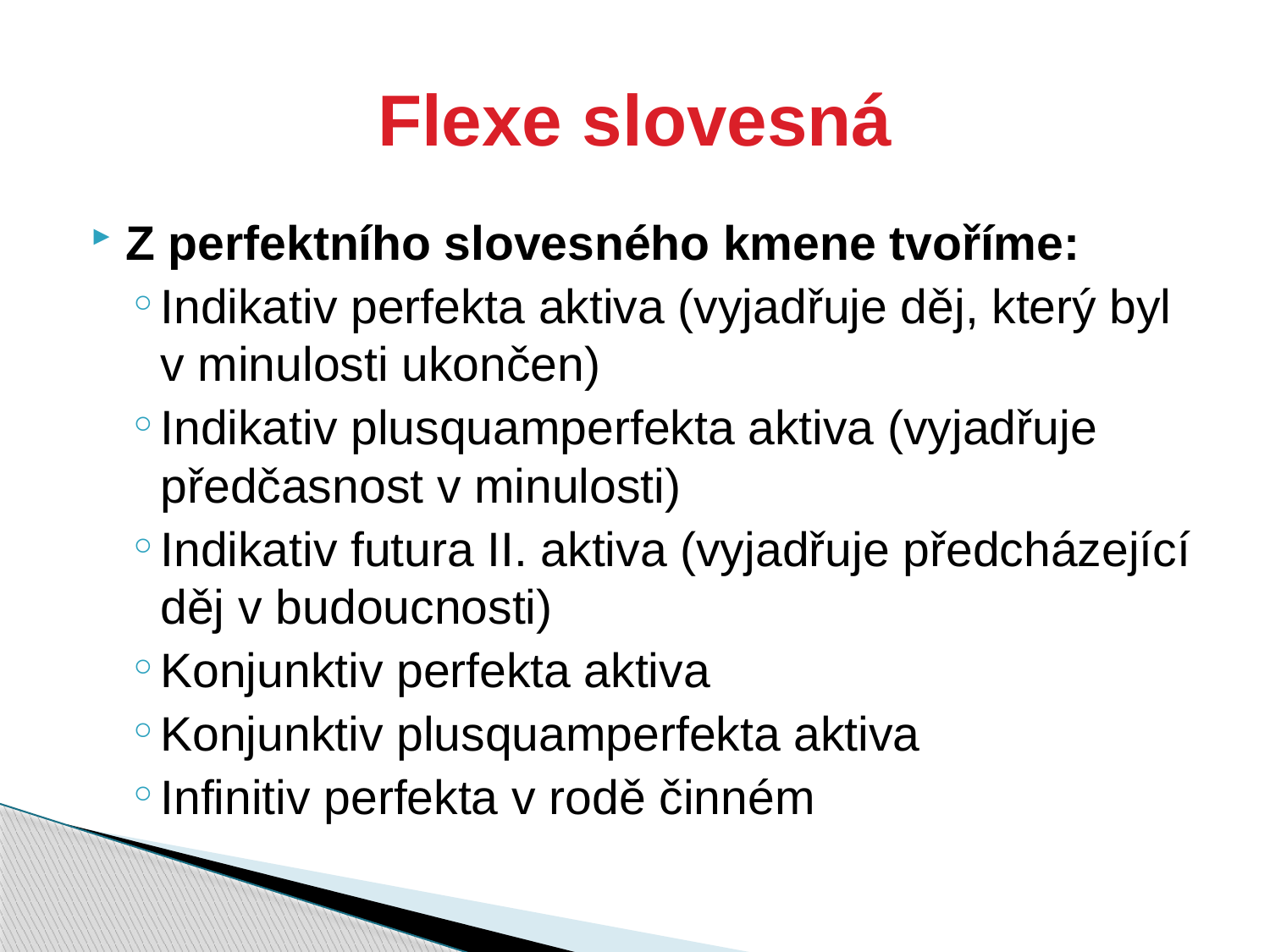

# Flexe slovesná
Z perfektního slovesného kmene tvoříme:
Indikativ perfekta aktiva (vyjadřuje děj, který byl v minulosti ukončen)
Indikativ plusquamperfekta aktiva (vyjadřuje předčasnost v minulosti)
Indikativ futura II. aktiva (vyjadřuje předcházející děj v budoucnosti)
Konjunktiv perfekta aktiva
Konjunktiv plusquamperfekta aktiva
Infinitiv perfekta v rodě činném